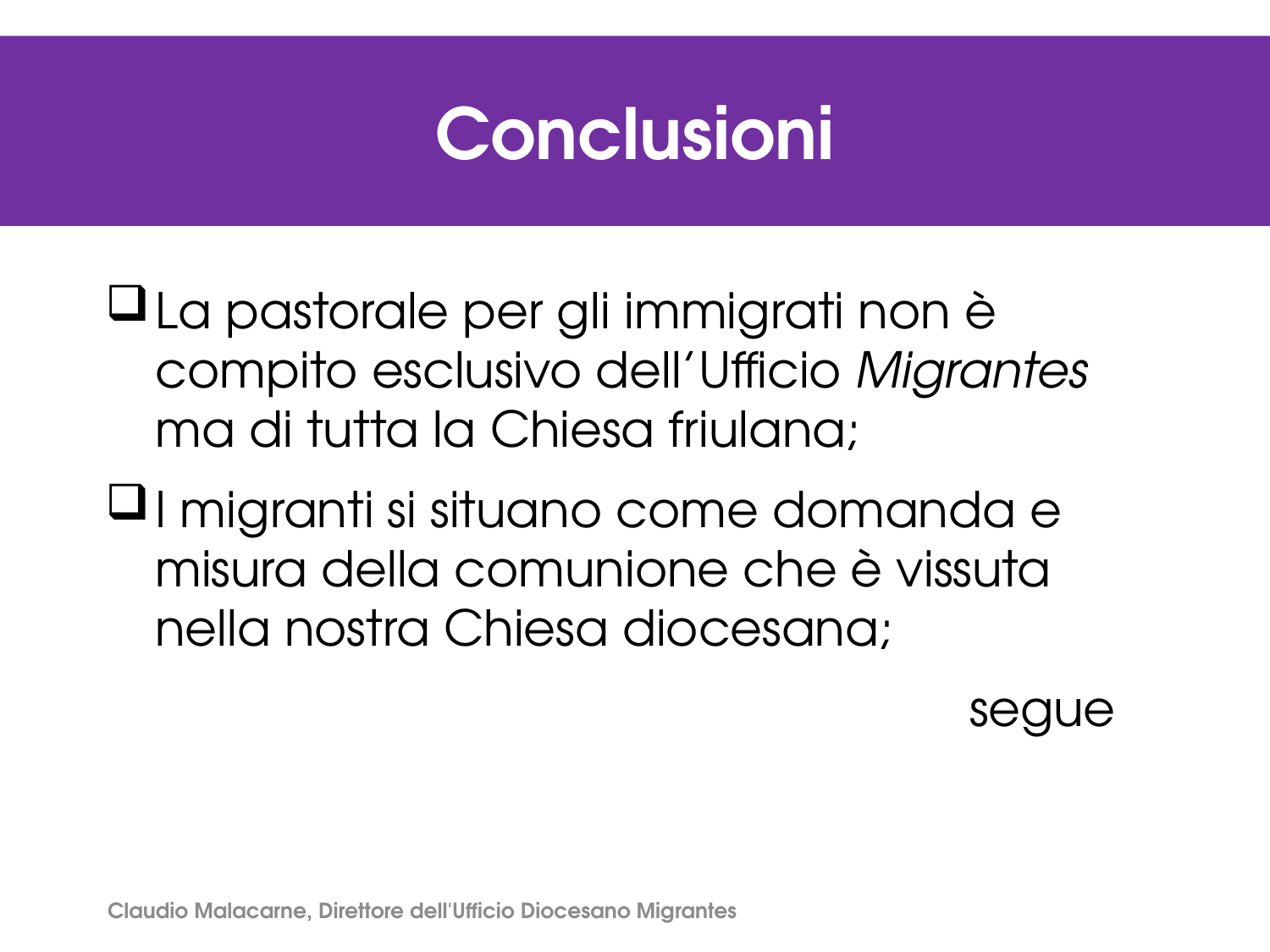

La distribuzione degli immigrati stranieri per contesti territoriali al 1° gennaio 2011/1
Conclusioni

La distribuzione degli immigrati stranieri per contesti territoriali al 1° gennaio 2011/1

La pastorale per gli immigrati non è compito esclusivo dell’Ufficio Migrantes ma di tutta la Chiesa friulana;
I migranti si situano come domanda e misura della comunione che è vissuta nella nostra Chiesa diocesana;
segue

Claudio Malacarne, Direttore dell'Ufficio Diocesano Migrantes